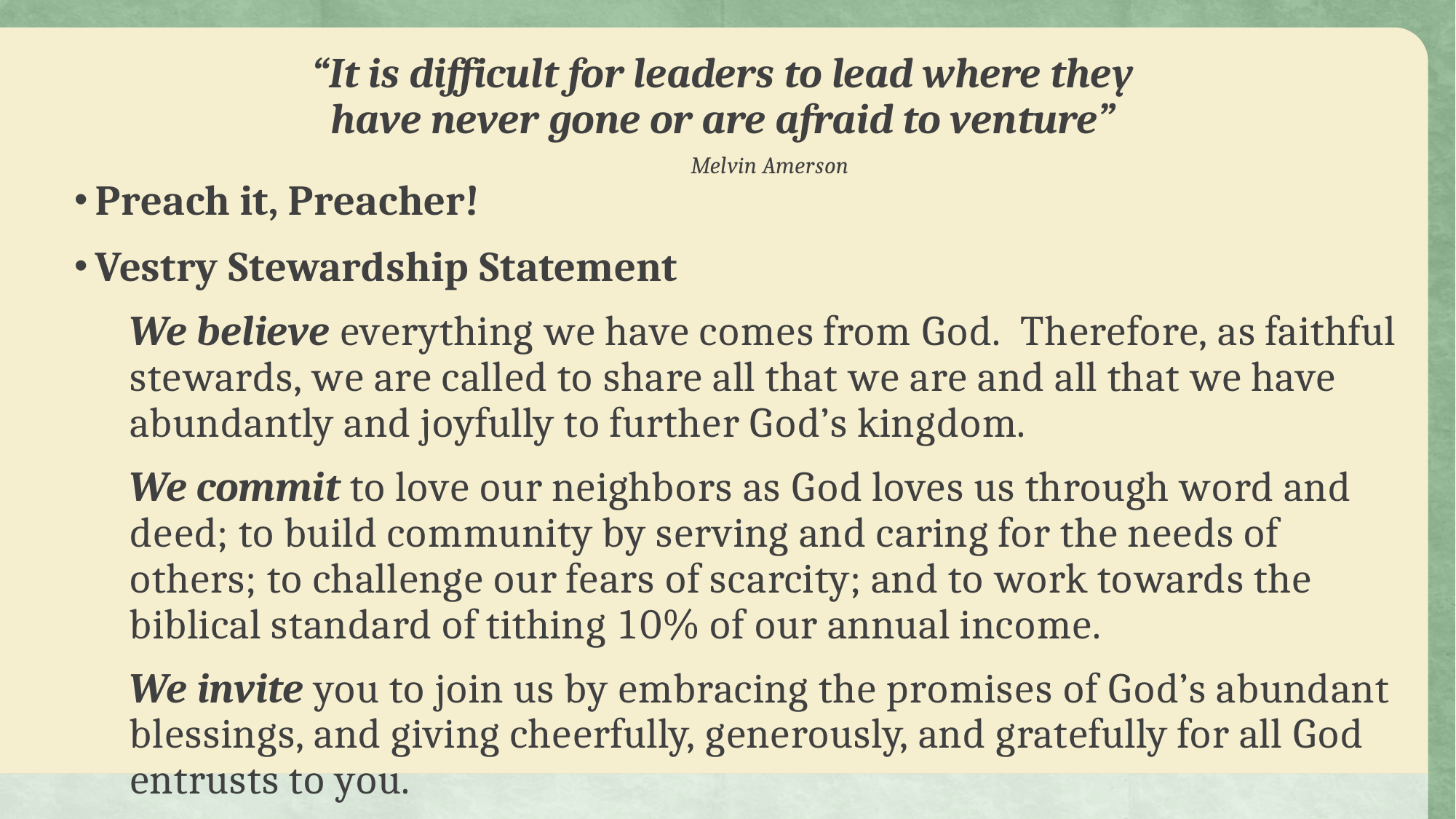

# “It is difficult for leaders to lead where they have never gone or are afraid to venture” Melvin Amerson
Preach it, Preacher!
Vestry Stewardship Statement
We believe everything we have comes from God.  Therefore, as faithful stewards, we are called to share all that we are and all that we have abundantly and joyfully to further God’s kingdom.
We commit to love our neighbors as God loves us through word and deed; to build community by serving and caring for the needs of others; to challenge our fears of scarcity; and to work towards the biblical standard of tithing 10% of our annual income.
We invite you to join us by embracing the promises of God’s abundant blessings, and giving cheerfully, generously, and gratefully for all God entrusts to you.